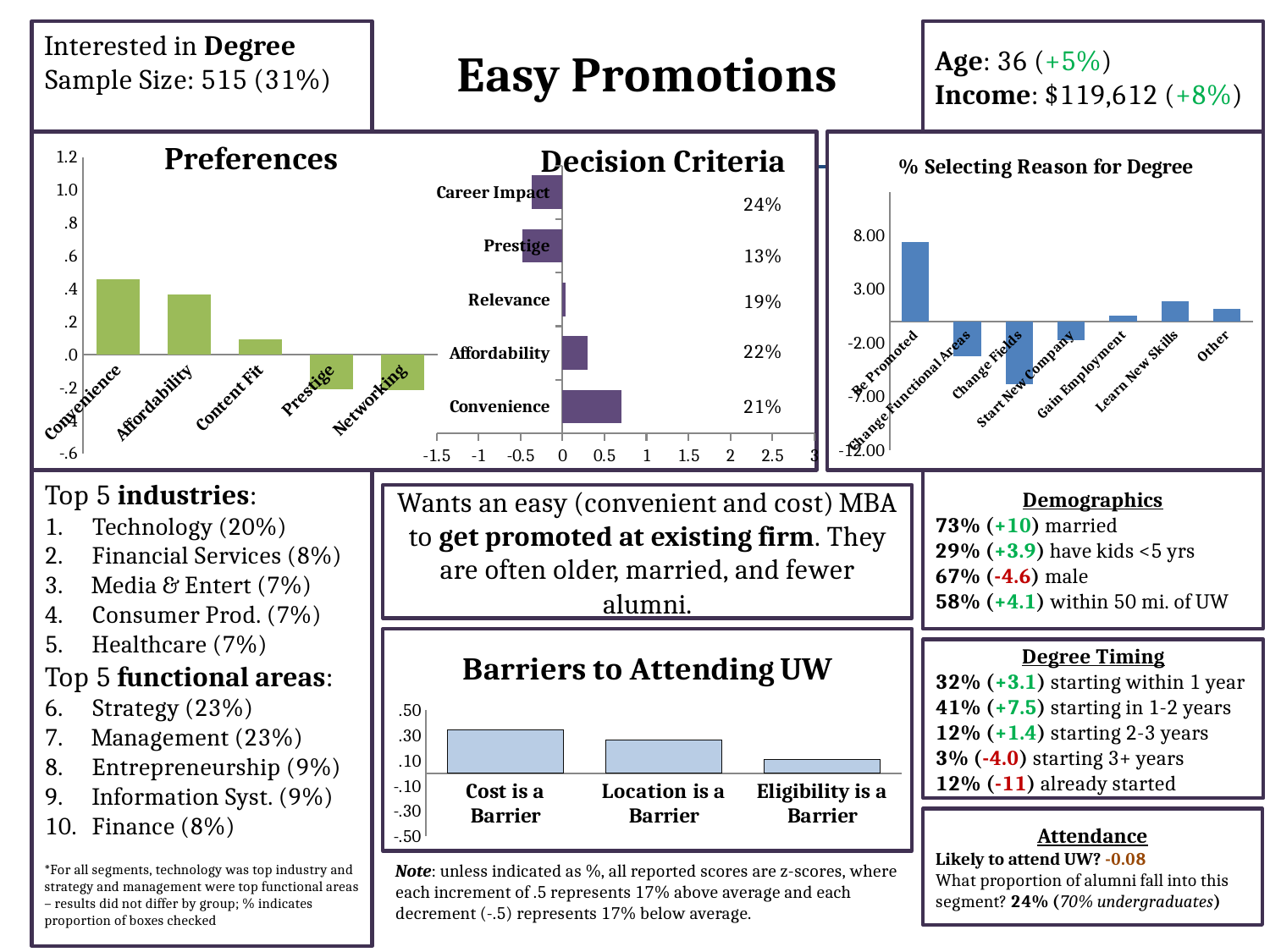

Interested in Degree
Sample Size: 515 (31%)
Age: 36 (+5%)
Income: $119,612 (+8%)
# Easy Promotions

Preferences

### Chart: % Selecting Reason for Degree

| Category |  |
|---|---|
| Be Promoted | 7.412744744613171 |
| Change Functional Areas | -3.251416444931751 |
| Change Fields | -5.822668030561367 |
| Start New Company | -1.778780733911962 |
| Gain Employment | 0.491238026549353 |
| Learn New Skills | 1.835777137085532 |
| Other | 1.113105301157023 |
Decision Criteria

### Chart

| Category |  |
|---|---|
| Convenience | 0.457460334174386 |
| Affordability | 0.366269672586591 |
| Content Fit | 0.0918965219361923 |
| Prestige | -0.208509667076141 |
| Networking | -0.215448557158969 |

### Chart

| Category |  |
|---|---|
| Convenience | 0.697769261999871 |
| Affordability | 0.303387704596354 |
| Relevance | 0.0361169348627042 |
| Prestige | -0.482330103691909 |
| Career Impact | -0.369755707365189 |
24%
13%
19%
22%
21%
Top 5 industries:
Technology (20%)
Financial Services (8%)
Media & Entert (7%)
Consumer Prod. (7%)
Healthcare (7%)
Top 5 functional areas:
Strategy (23%)
Management (23%)
Entrepreneurship (9%)
Information Syst. (9%)
Finance (8%)

*For all segments, technology was top industry and strategy and management were top functional areas – results did not differ by group; % indicates proportion of boxes checked
Demographics
73% (+10) married
29% (+3.9) have kids <5 yrs
67% (-4.6) male
58% (+4.1) within 50 mi. of UW
Wants an easy (convenient and cost) MBA to get promoted at existing firm. They are often older, married, and fewer alumni.

### Chart: Barriers to Attending UW

| Category |  |
|---|---|
| Cost is a Barrier | 0.346362514028682 |
| Location is a Barrier | 0.266965716521866 |
| Eligibility is a Barrier | 0.108295666452771 |
Degree Timing
32% (+3.1) starting within 1 year
41% (+7.5) starting in 1-2 years
12% (+1.4) starting 2-3 years
3% (-4.0) starting 3+ years
12% (-11) already started
Attendance
Likely to attend UW? -0.08
What proportion of alumni fall into this segment? 24% (70% undergraduates)
Note: unless indicated as %, all reported scores are z-scores, where each increment of .5 represents 17% above average and each decrement (-.5) represents 17% below average.
© Palmatier
35